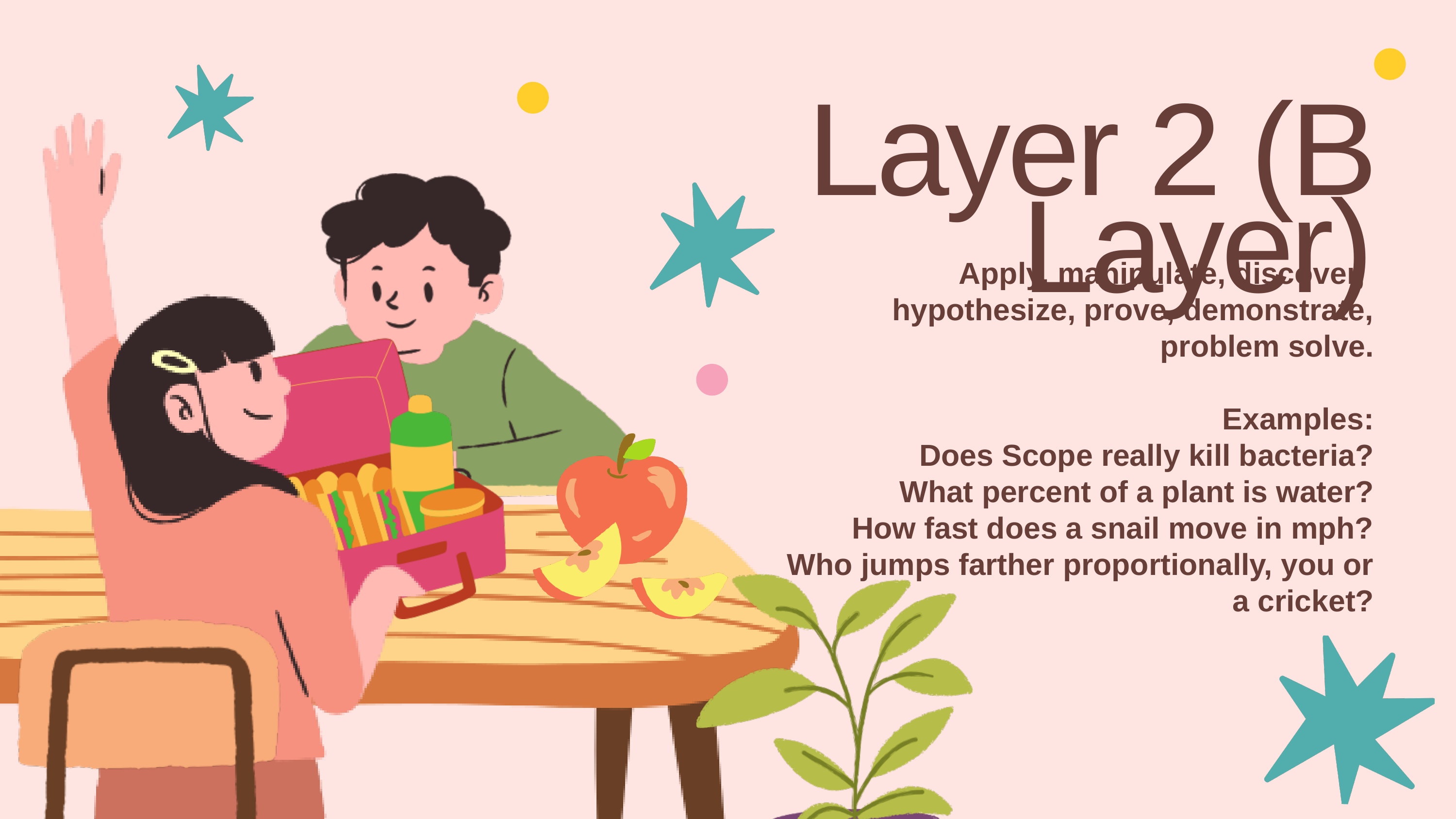

Layer 2 (B Layer)

Apply, manipulate, discover,  hypothesize, prove, demonstrate, problem solve.

Examples:
Does Scope really kill bacteria?
What percent of a plant is water?
How fast does a snail move in mph?
Who jumps farther proportionally, you or a cricket?